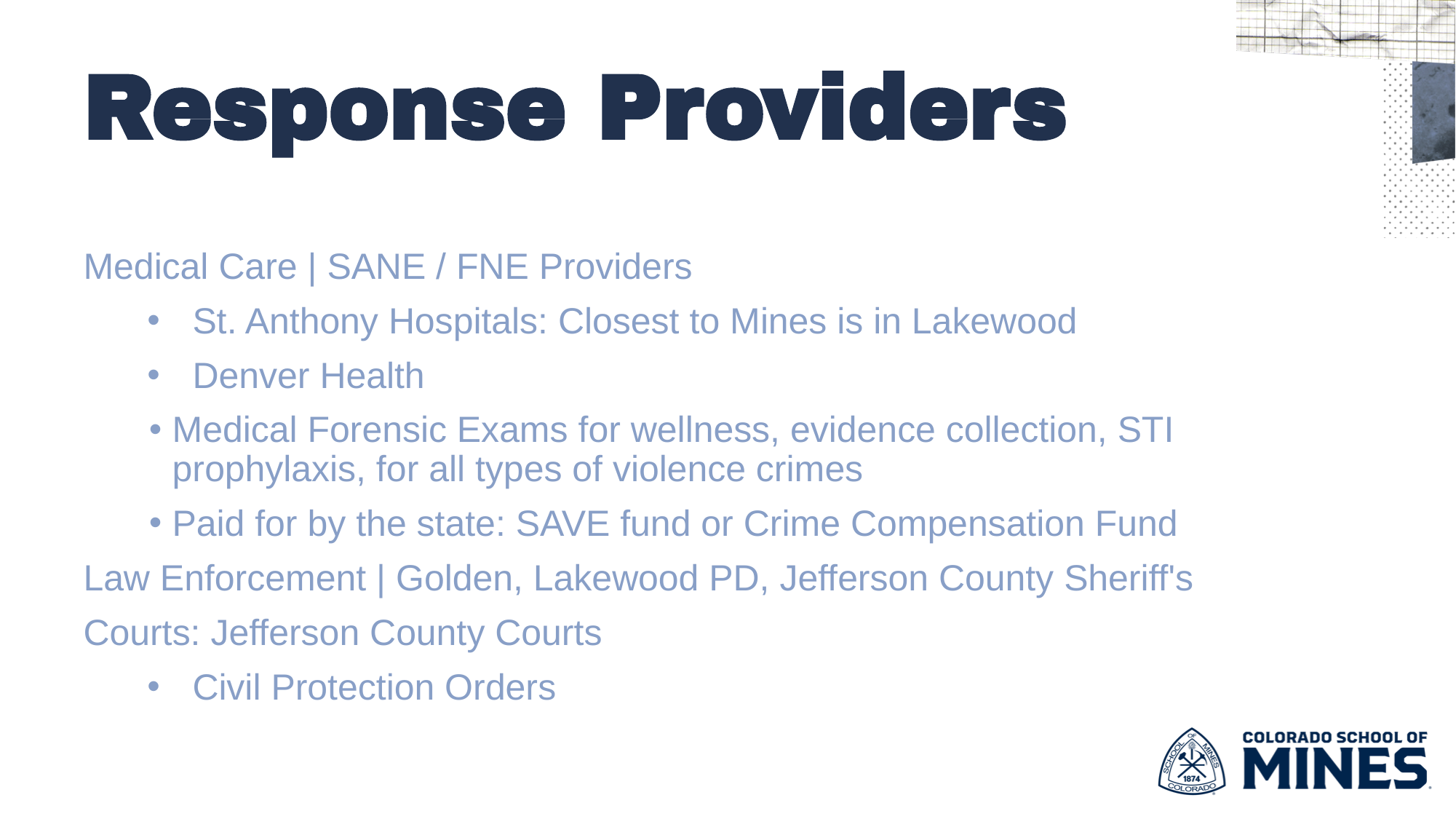

Response Providers
Medical Care | SANE / FNE Providers
St. Anthony Hospitals: Closest to Mines is in Lakewood
Denver Health
Medical Forensic Exams for wellness, evidence collection, STI prophylaxis, for all types of violence crimes
Paid for by the state: SAVE fund or Crime Compensation Fund
Law Enforcement | Golden, Lakewood PD, Jefferson County Sheriff's
Courts: Jefferson County Courts
Civil Protection Orders